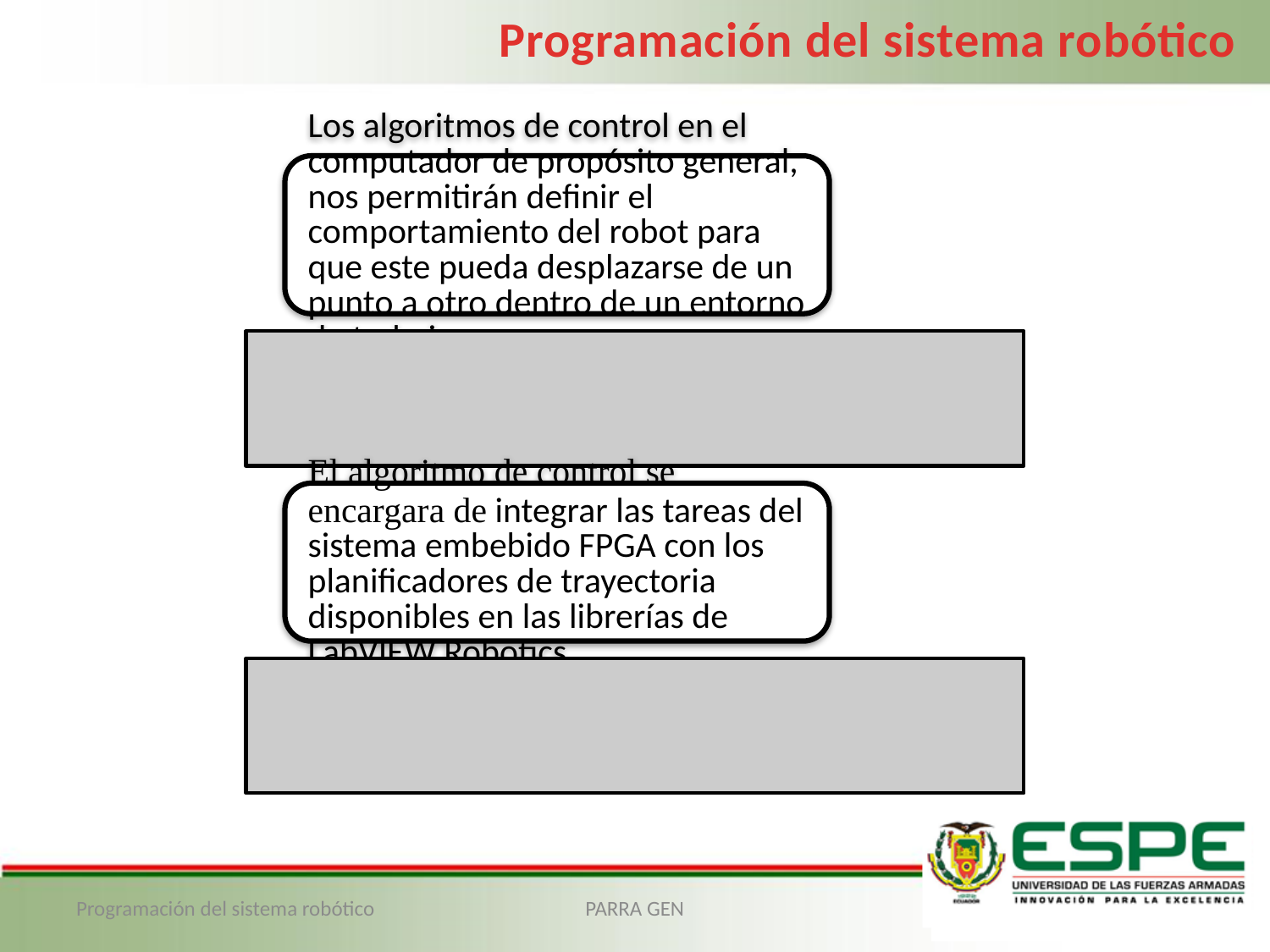

Programación del sistema robótico
Los algoritmos de control en el computador de propósito general, nos permitirán definir el comportamiento del robot para que este pueda desplazarse de un punto a otro dentro de un entorno de trabajo
El algoritmo de control se encargara de integrar las tareas del sistema embebido FPGA con los planificadores de trayectoria disponibles en las librerías de LabVIEW Robotics
Programación del sistema robótico
PARRA GEN